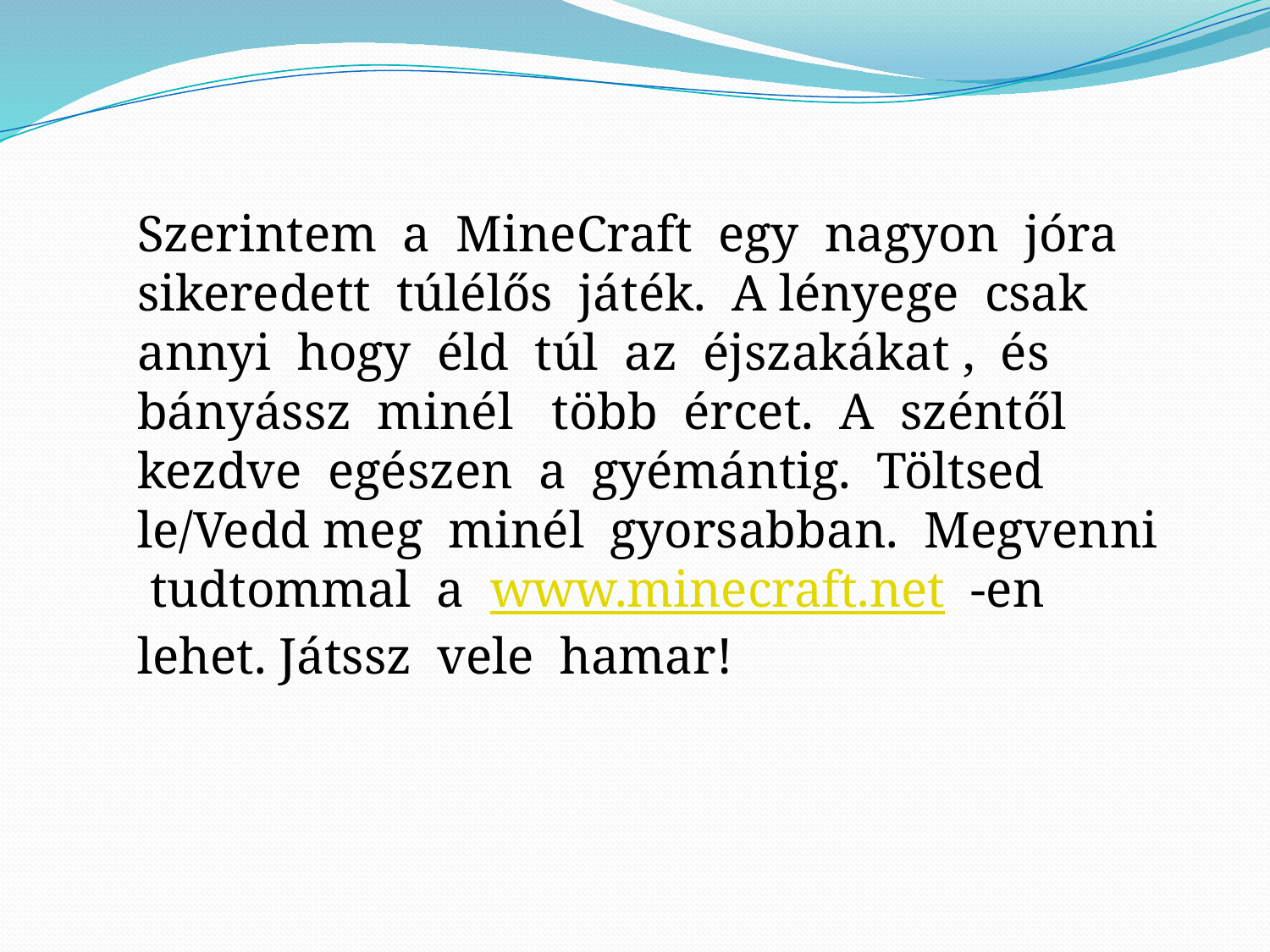

Szerintem  a  MineCraft  egy  nagyon  jóra sikeredett  túlélős  játék.  A lényege  csak  annyi  hogy  éld  túl  az  éjszakákat ,  és  bányássz  minél   több  ércet.  A  széntől  kezdve  egészen  a  gyémántig.  Töltsed  le/Vedd meg  minél  gyorsabban.  Megvenni  tudtommal  a  www.minecraft.net  -en lehet. Játssz  vele  hamar!